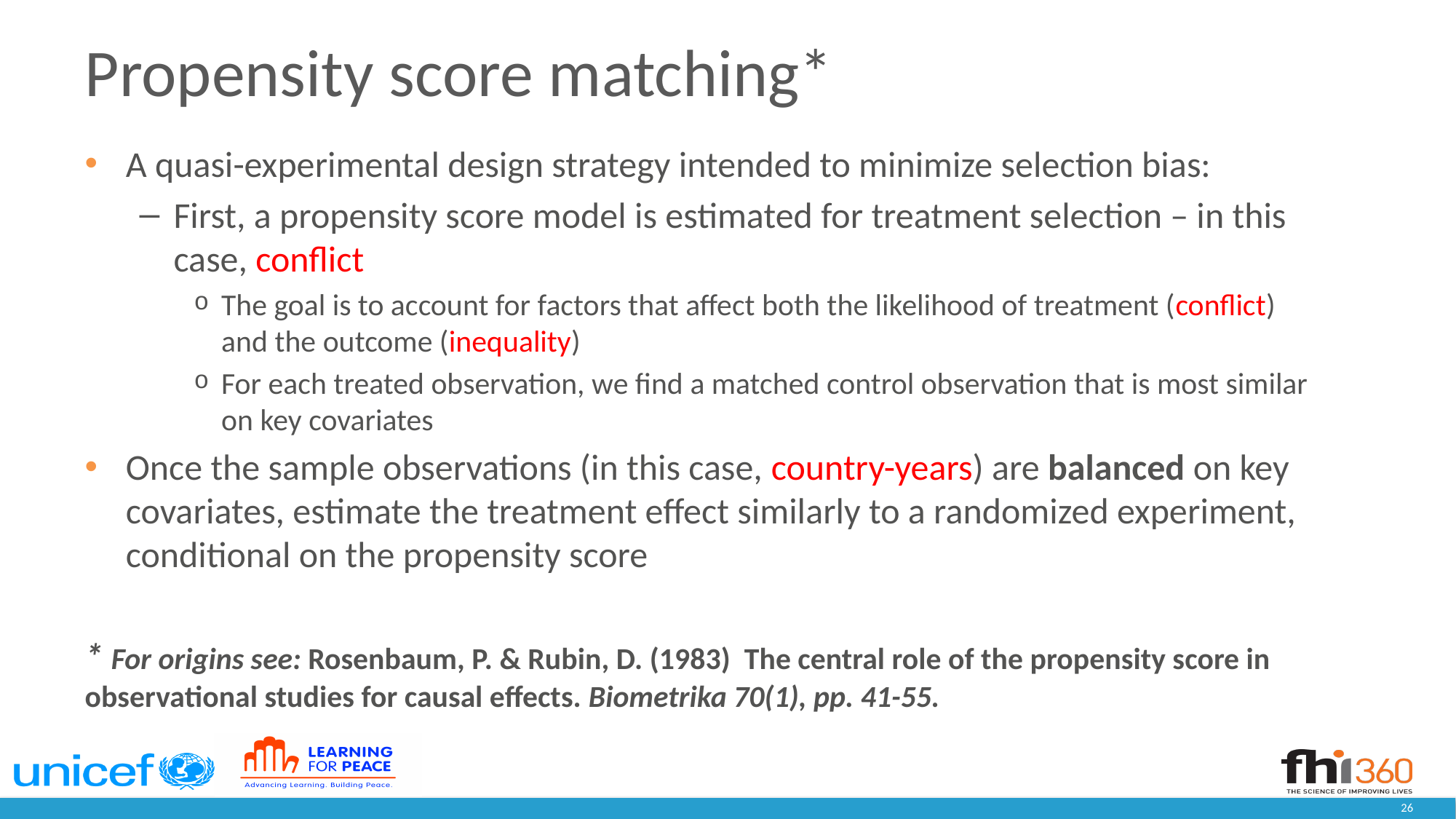

# Propensity score matching*
A quasi-experimental design strategy intended to minimize selection bias:
First, a propensity score model is estimated for treatment selection – in this case, conflict
The goal is to account for factors that affect both the likelihood of treatment (conflict) and the outcome (inequality)
For each treated observation, we find a matched control observation that is most similar on key covariates
Once the sample observations (in this case, country-years) are balanced on key covariates, estimate the treatment effect similarly to a randomized experiment, conditional on the propensity score

* For origins see: Rosenbaum, P. & Rubin, D. (1983)  The central role of the propensity score in observational studies for causal effects. Biometrika 70(1), pp. 41-55.